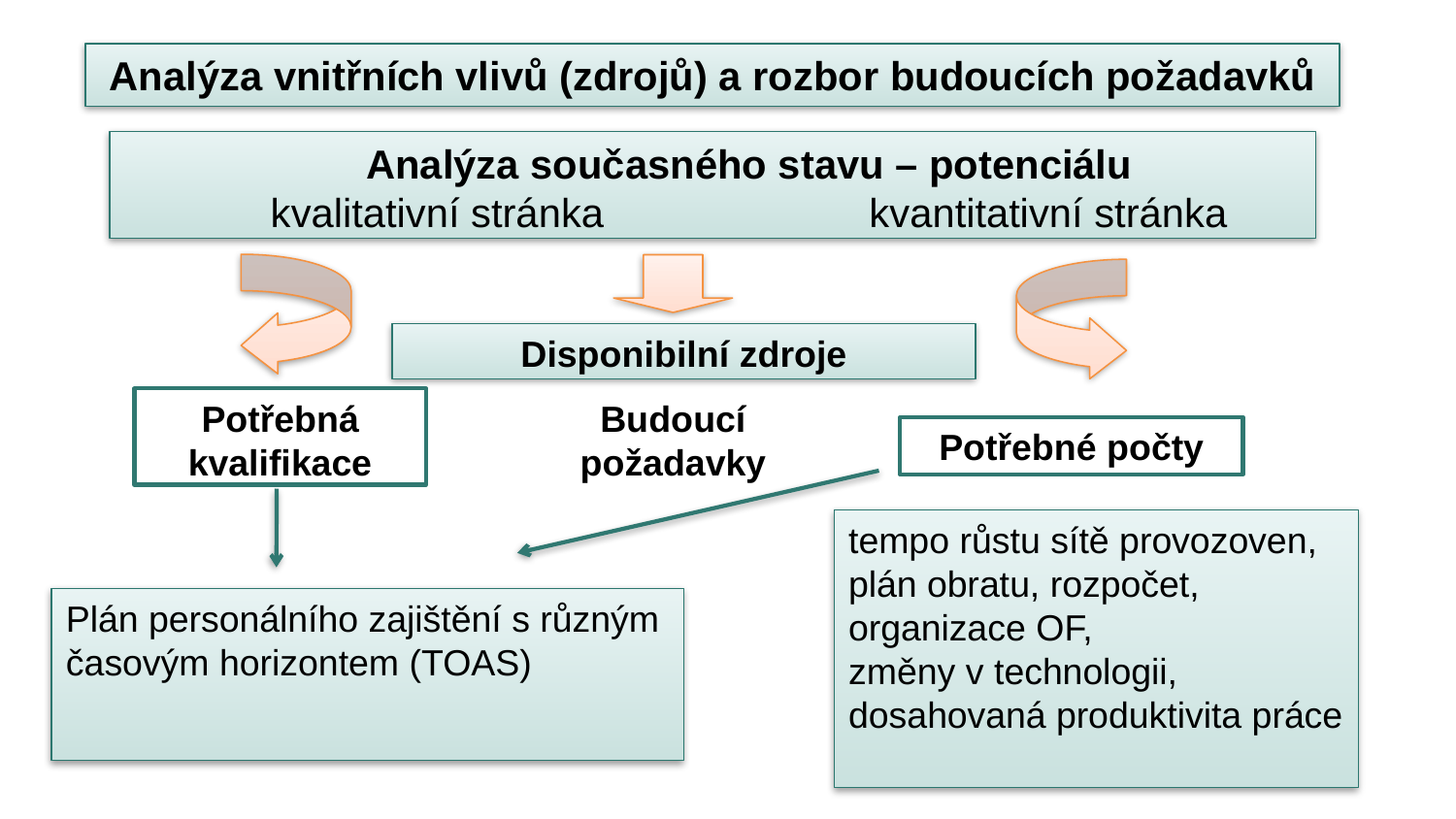

Analýza vnitřních vlivů (zdrojů) a rozbor budoucích požadavků
Analýza současného stavu – potenciálu
kvalitativní stránka                          kvantitativní stránka

Disponibilní zdroje
Potřebná kvalifikace
Budoucí požadavky
Potřebné počty

tempo růstu sítě provozoven,
plán obratu, rozpočet,
organizace OF,
změny v technologii,
dosahovaná produktivita práce
Plán personálního zajištění s různým časovým horizontem (TOAS)